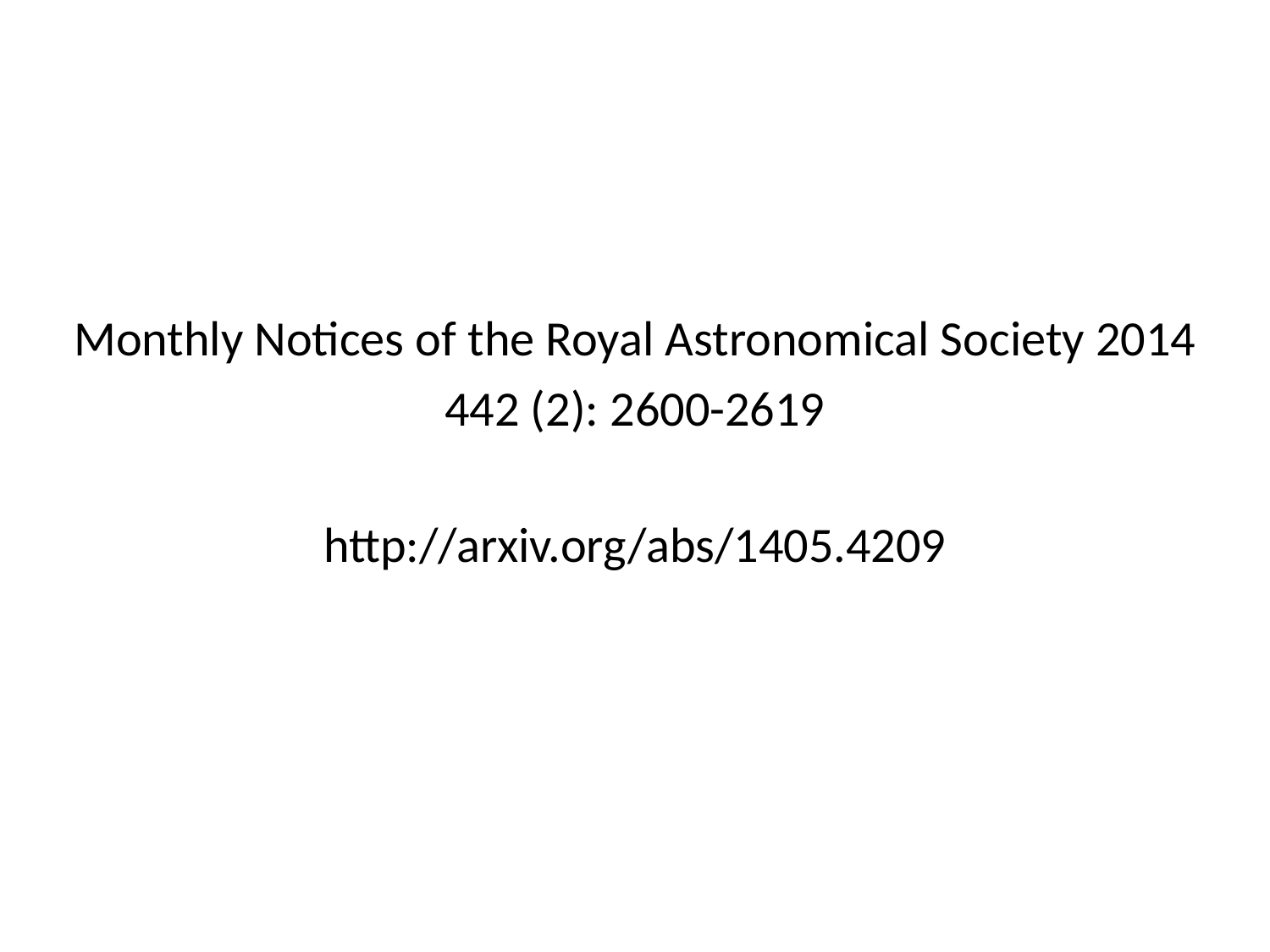

Monthly Notices of the Royal Astronomical Society 2014
442 (2): 2600-2619
http://arxiv.org/abs/1405.4209